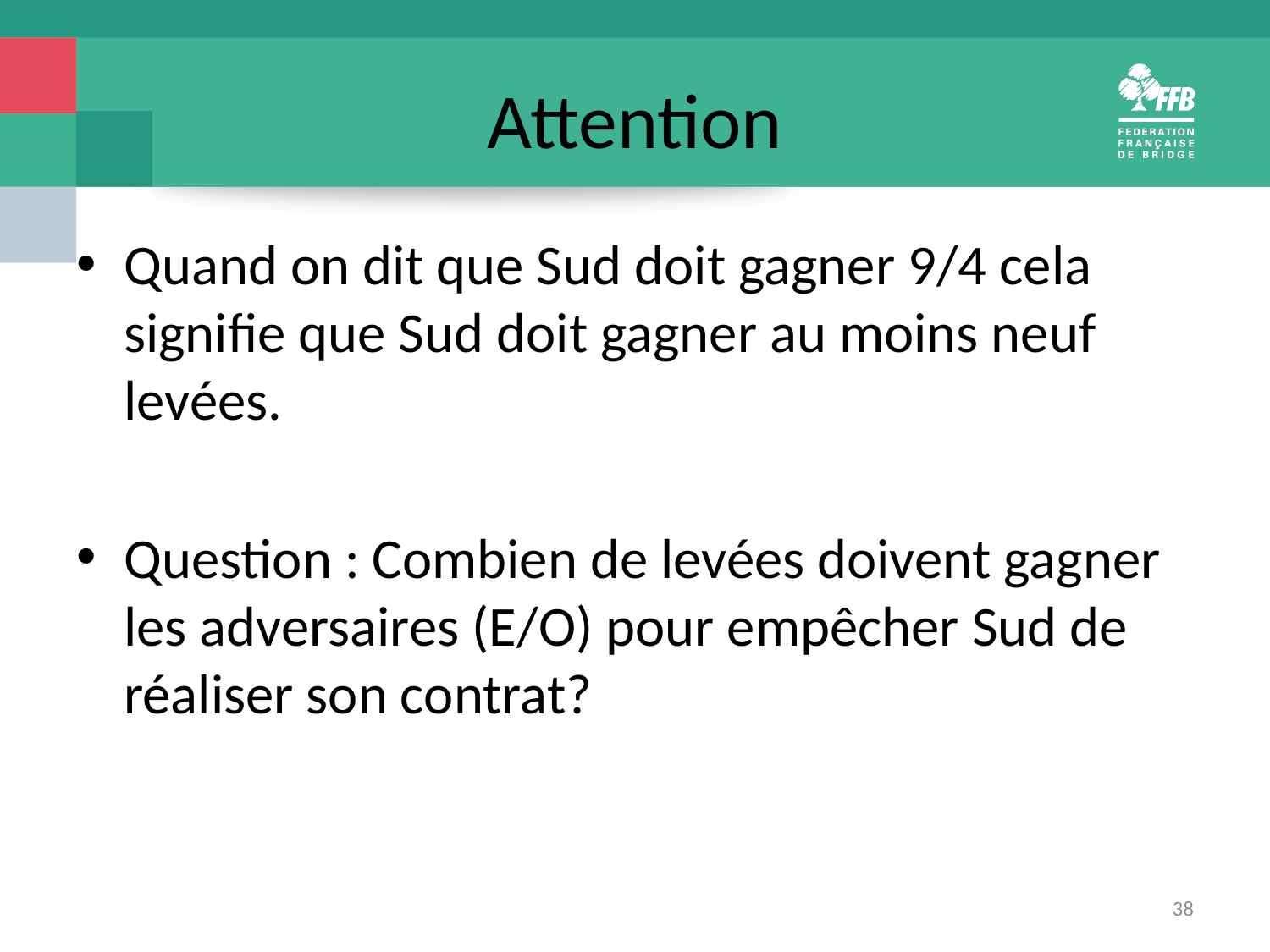

# Attention
Quand on dit que Sud doit gagner 9/4 cela signifie que Sud doit gagner au moins neuf levées.

Question : Combien de levées doivent gagner les adversaires (E/O) pour empêcher Sud de réaliser son contrat?
38